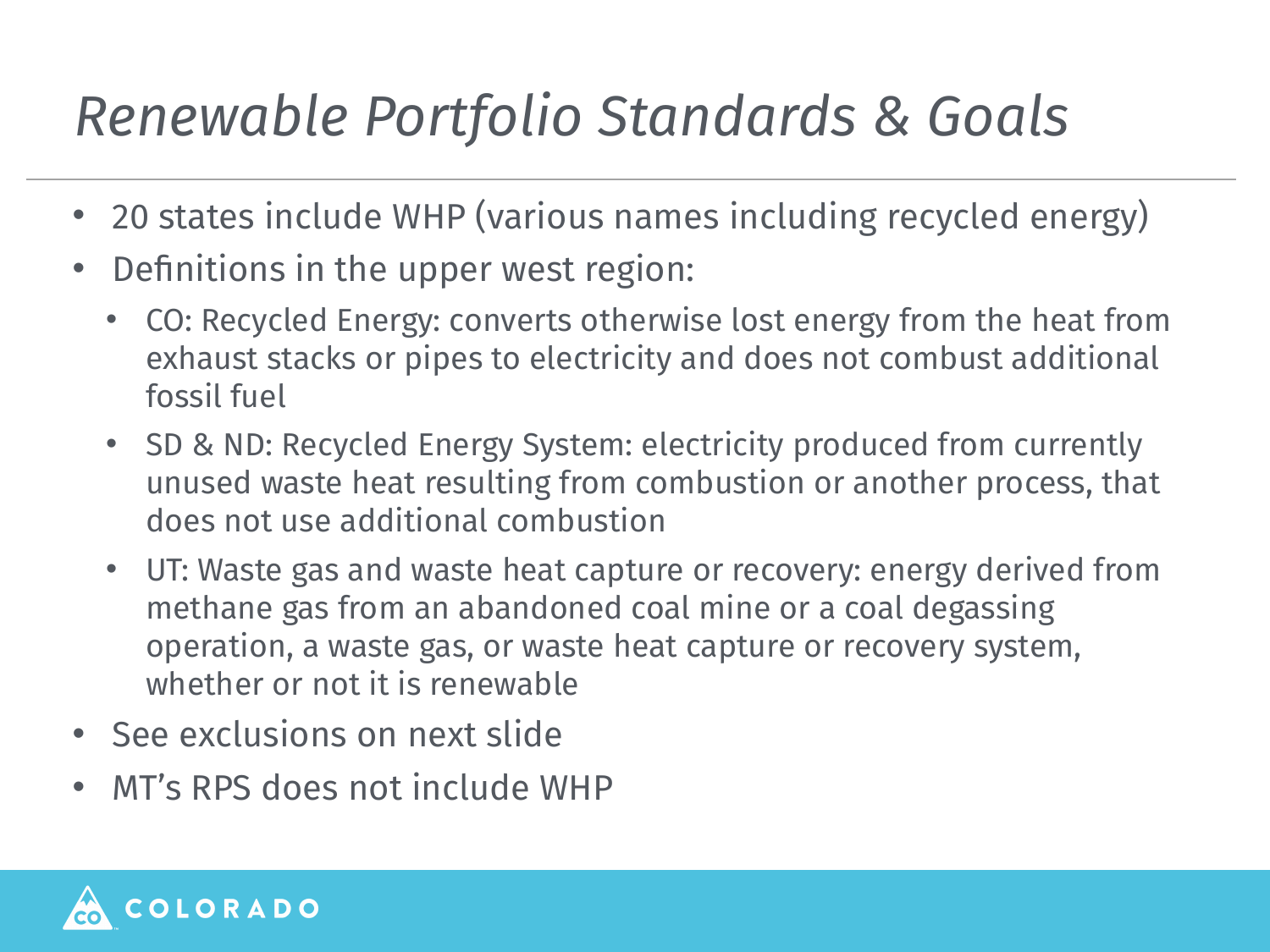

# Renewable Portfolio Standards & Goals
20 states include WHP (various names including recycled energy)
Definitions in the upper west region:
CO: Recycled Energy: converts otherwise lost energy from the heat from exhaust stacks or pipes to electricity and does not combust additional fossil fuel
SD & ND: Recycled Energy System: electricity produced from currently unused waste heat resulting from combustion or another process, that does not use additional combustion
UT: Waste gas and waste heat capture or recovery: energy derived from methane gas from an abandoned coal mine or a coal degassing operation, a waste gas, or waste heat capture or recovery system, whether or not it is renewable
See exclusions on next slide
MT’s RPS does not include WHP